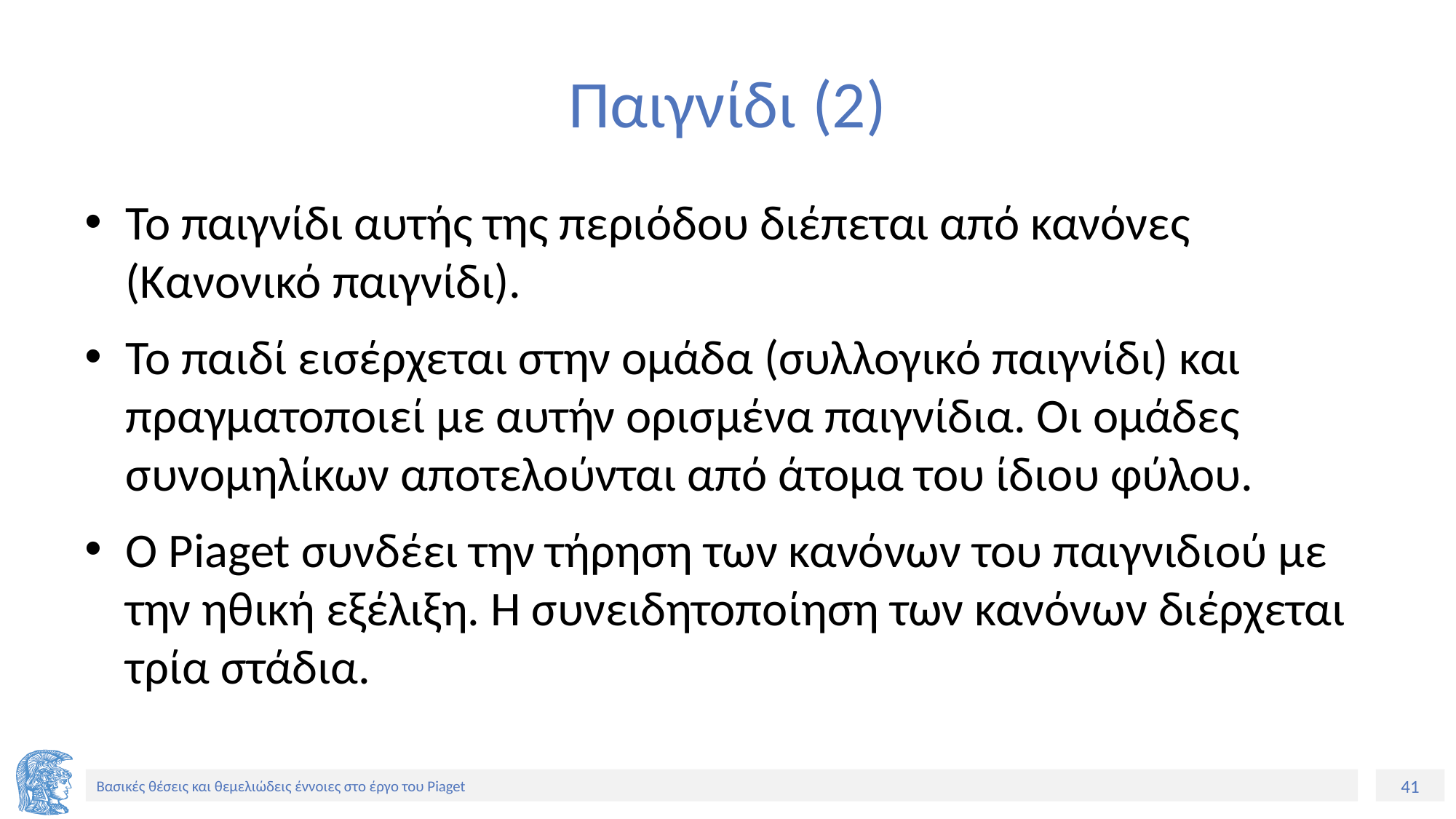

# Παιγνίδι (2)
Το παιγνίδι αυτής της περιόδου διέπεται από κανόνες (Κανονικό παιγνίδι).
Το παιδί εισέρχεται στην ομάδα (συλλογικό παιγνίδι) και πραγματοποιεί με αυτήν ορισμένα παιγνίδια. Οι ομάδες συνομηλίκων αποτελούνται από άτομα του ίδιου φύλου.
Ο Piaget συνδέει την τήρηση των κανόνων του παιγνιδιού με την ηθική εξέλιξη. Η συνειδητοποίηση των κανόνων διέρχεται τρία στάδια.